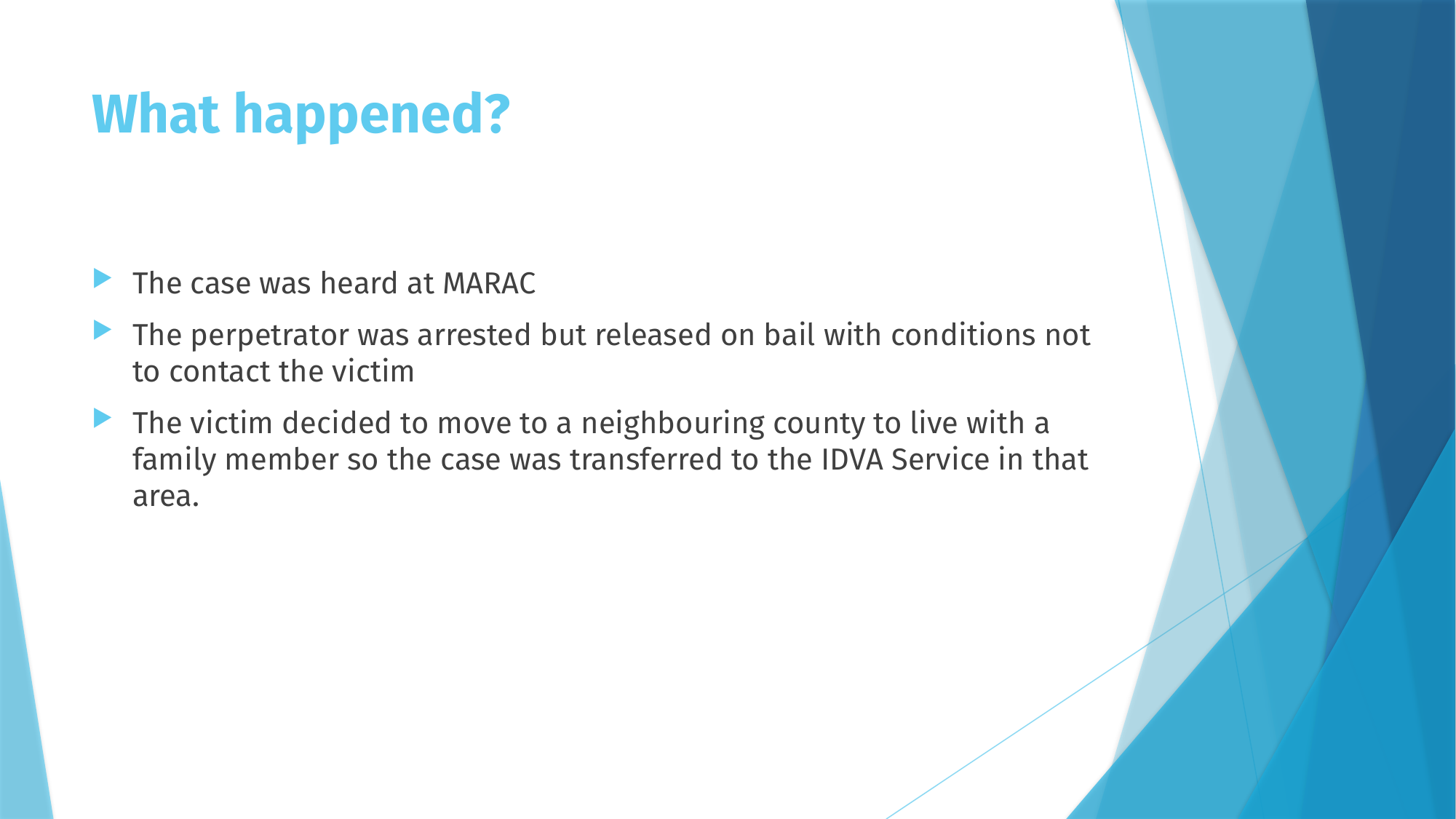

# What happened?
The case was heard at MARAC
The perpetrator was arrested but released on bail with conditions not to contact the victim
The victim decided to move to a neighbouring county to live with a family member so the case was transferred to the IDVA Service in that area.